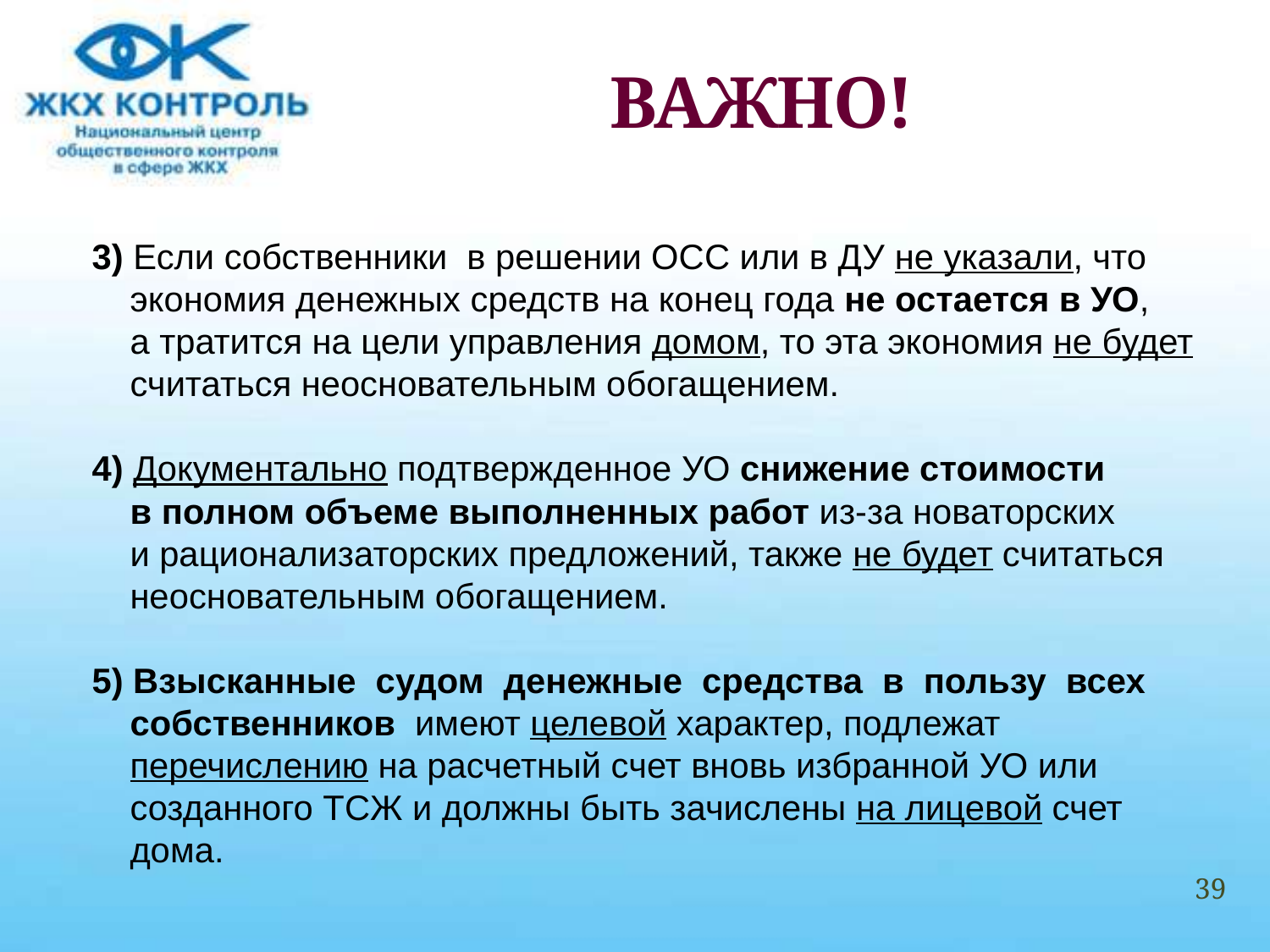

# ВАЖНО!
3) Если собственники  в решении ОСС или в ДУ не указали, что экономия денежных средств на конец года не остается в УО,   а тратится на цели управления домом, то эта экономия не будет считаться неосновательным обогащением.
4) Документально подтвержденное УО снижение стоимости        в полном объеме выполненных работ из-за новаторских и рационализаторских предложений, также не будет считаться неосновательным обогащением.
5) Взысканные  судом  денежные  средства  в  пользу  всех собственников  имеют целевой характер, подлежат перечислению на расчетный счет вновь избранной УО или созданного ТСЖ и должны быть зачислены на лицевой счет дома.

39